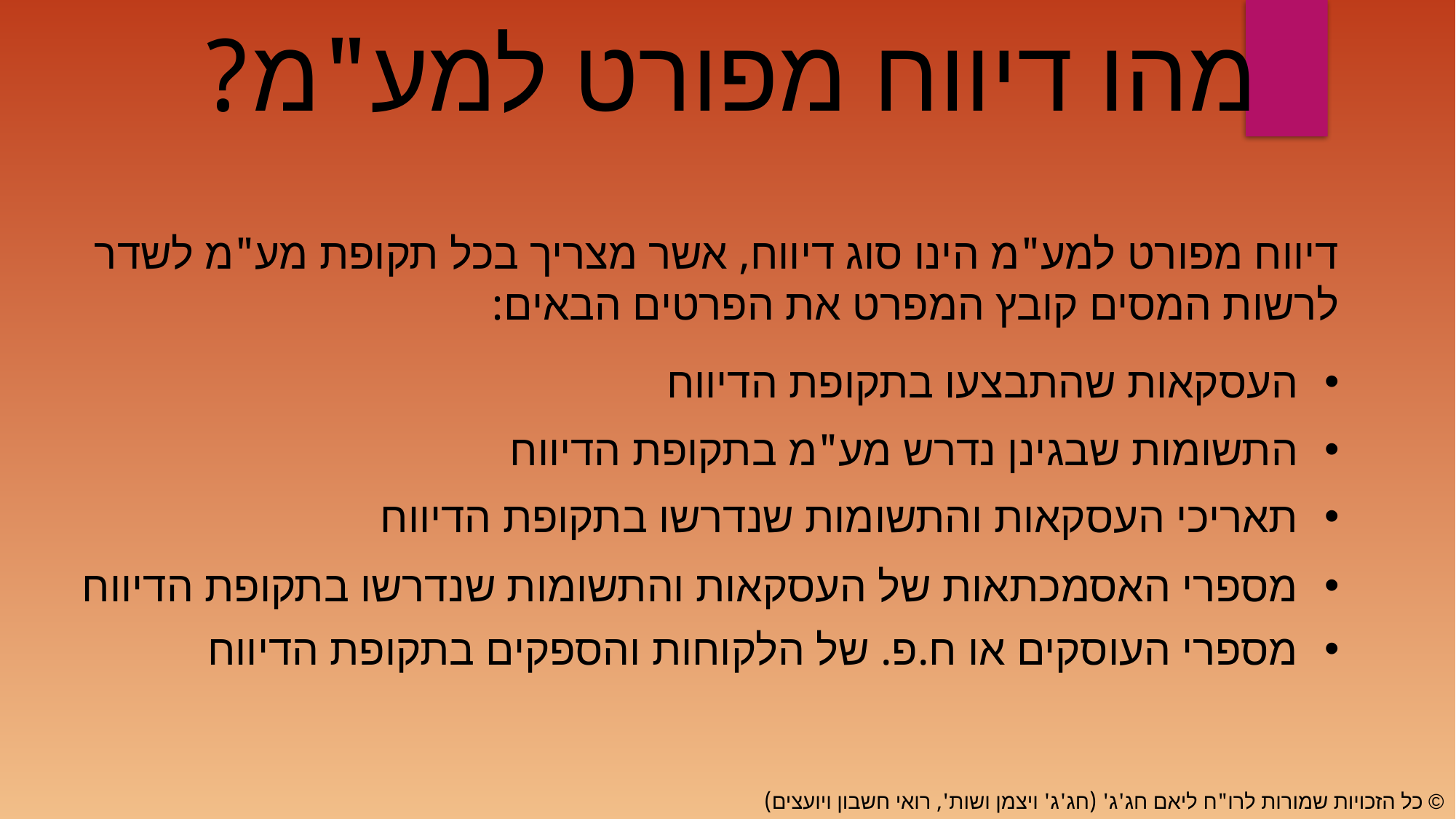

מהו דיווח מפורט למע"מ?

דיווח מפורט למע"מ הינו סוג דיווח, אשר מצריך בכל תקופת מע"מ לשדר לרשות המסים קובץ המפרט את הפרטים הבאים:
העסקאות שהתבצעו בתקופת הדיווח
התשומות שבגינן נדרש מע"מ בתקופת הדיווח
תאריכי העסקאות והתשומות שנדרשו בתקופת הדיווח
מספרי האסמכתאות של העסקאות והתשומות שנדרשו בתקופת הדיווח
מספרי העוסקים או ח.פ. של הלקוחות והספקים בתקופת הדיווח
© כל הזכויות שמורות לרו"ח ליאם חג'ג' (חג'ג' ויצמן ושות', רואי חשבון ויועצים)